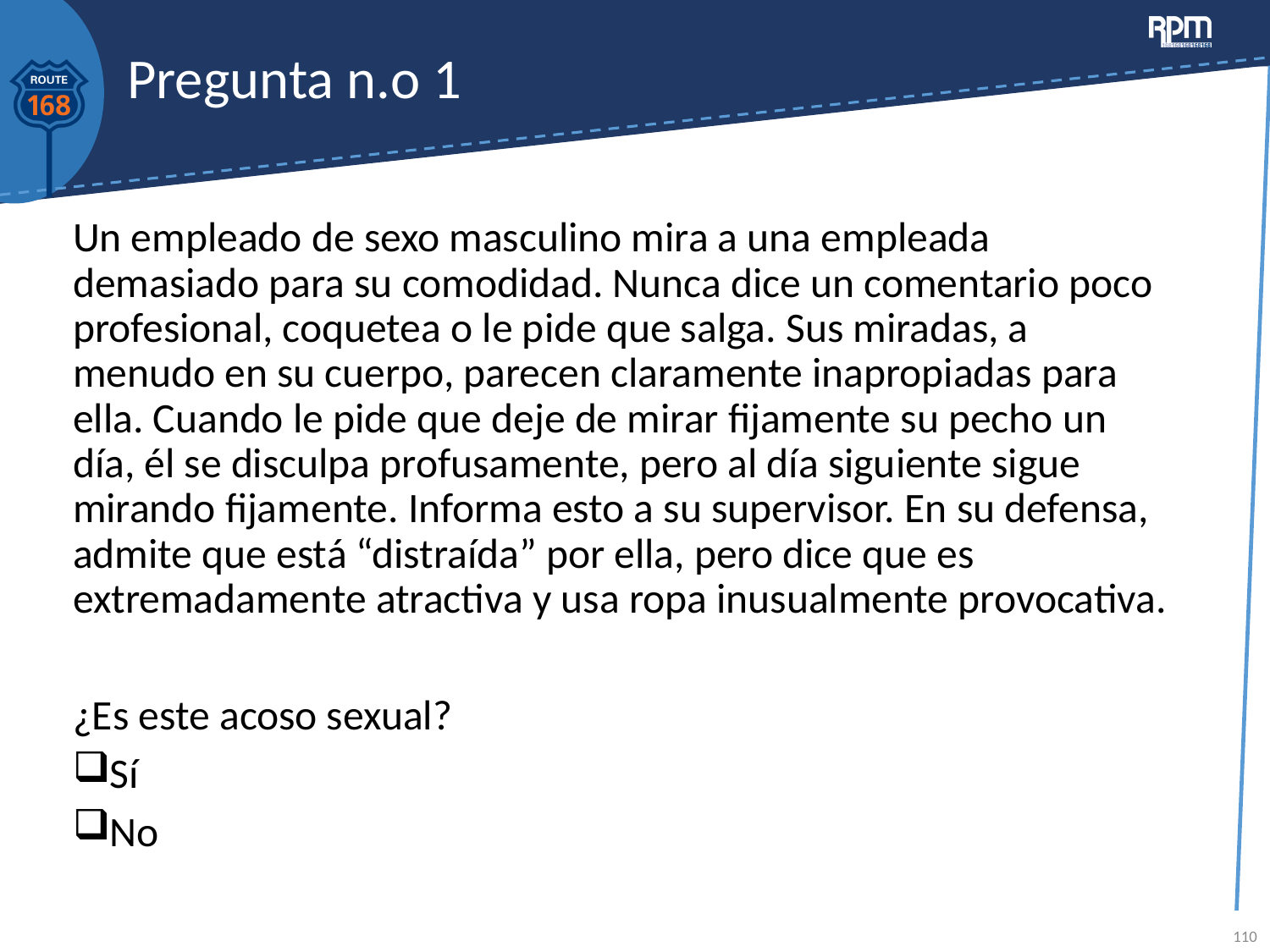

# Pregunta n.o 1
Un empleado de sexo masculino mira a una empleada demasiado para su comodidad. Nunca dice un comentario poco profesional, coquetea o le pide que salga. Sus miradas, a menudo en su cuerpo, parecen claramente inapropiadas para ella. Cuando le pide que deje de mirar fijamente su pecho un día, él se disculpa profusamente, pero al día siguiente sigue mirando fijamente. Informa esto a su supervisor. En su defensa, admite que está “distraída” por ella, pero dice que es extremadamente atractiva y usa ropa inusualmente provocativa.

¿Es este acoso sexual?
Sí
No
110